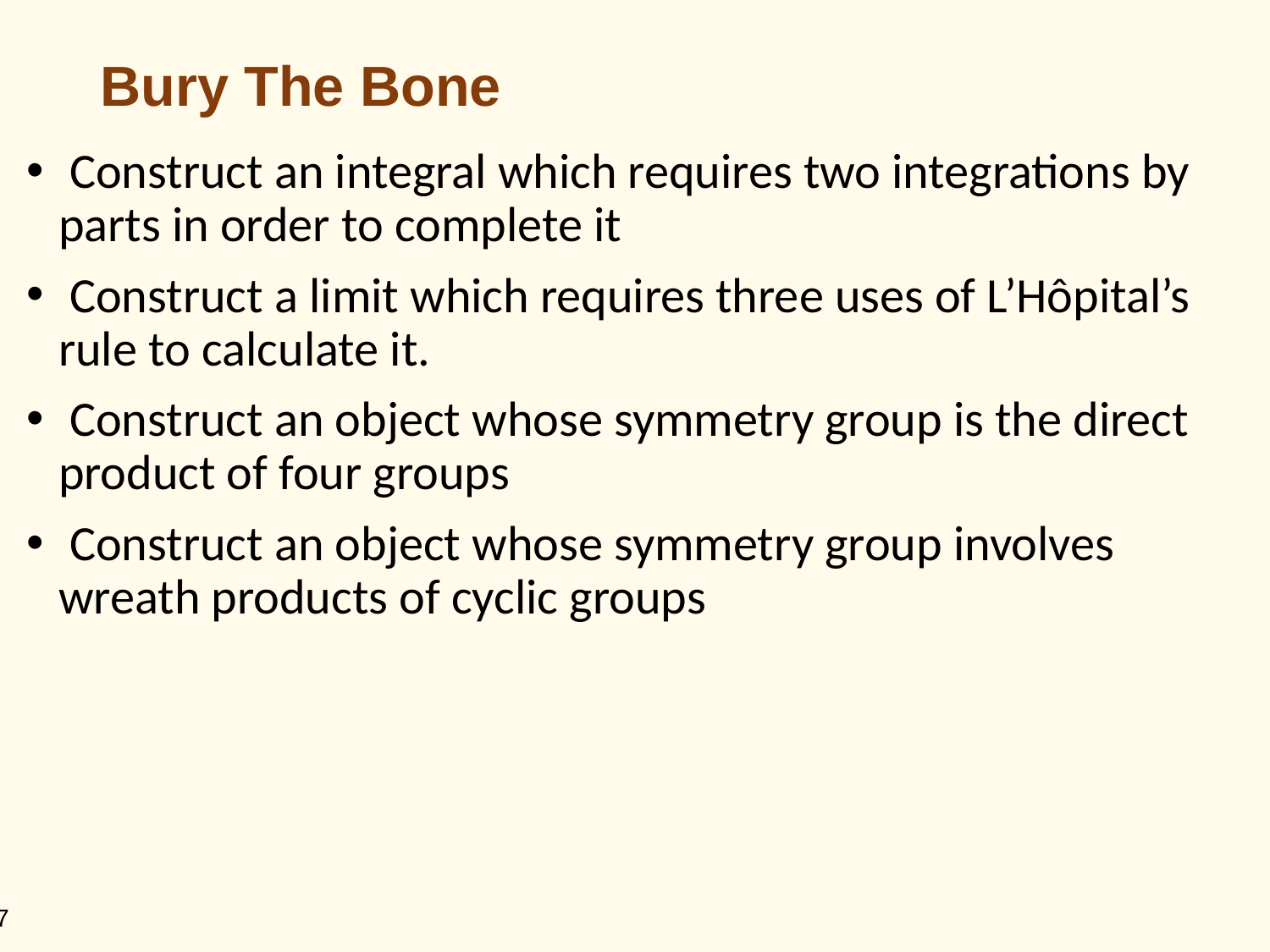

# Bury The Bone
 Construct an integral which requires two integrations by parts in order to complete it
 Construct a limit which requires three uses of L’Hôpital’s rule to calculate it.
 Construct an object whose symmetry group is the direct product of four groups
 Construct an object whose symmetry group involves wreath products of cyclic groups